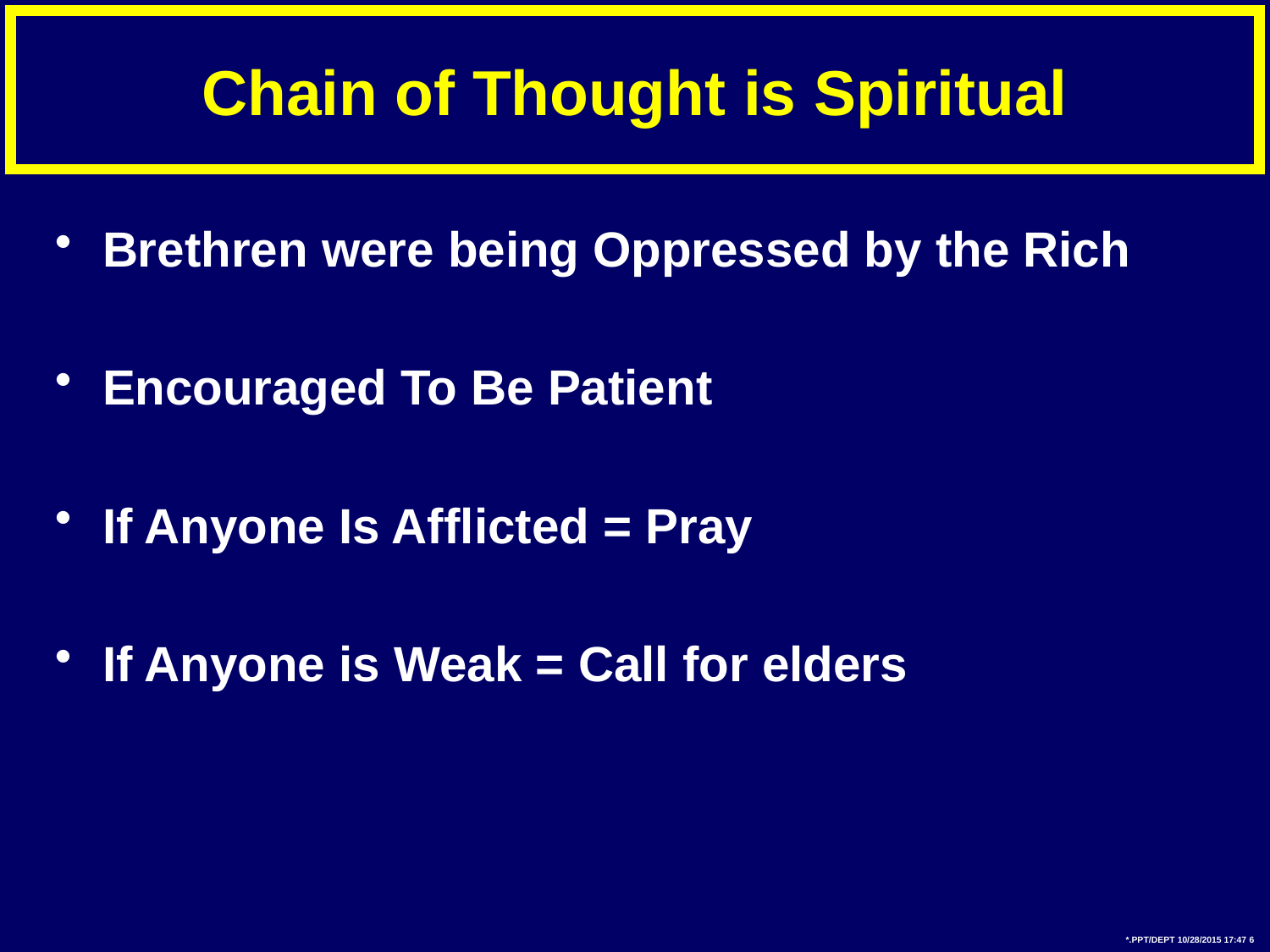

# Chain of Thought is Spiritual
Brethren were being Oppressed by the Rich

Encouraged To Be Patient

If Anyone Is Afflicted = Pray

If Anyone is Weak = Call for elders